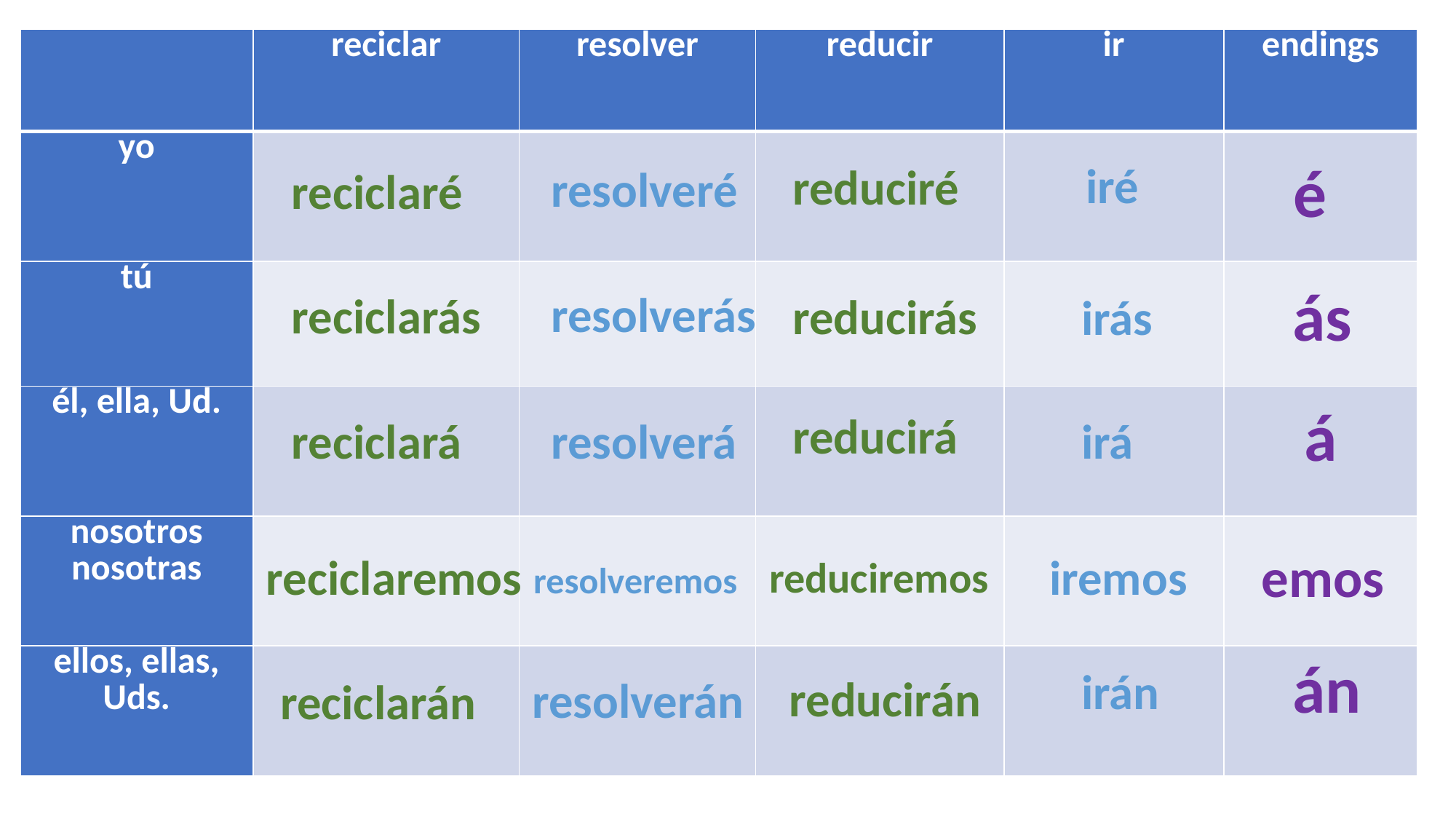

|  | reciclar | resolver | reducir | ir | endings |
| --- | --- | --- | --- | --- | --- |
| yo |  |  |  |  |  |
| tú |  |  |  |  |  |
| él, ella, Ud. |  |  |  |  |  |
| nosotros nosotras |  |  |  |  |  |
| ellos, ellas, Uds. |  |  |  |  |  |
é
iré
reduciré
resolveré
reciclaré
ás
resolverás
reciclarás
reducirás
irás
á
reducirá
reciclará
resolverá
irá
emos
iremos
reciclaremos
reduciremos
resolveremos
án
irán
reducirán
resolverán
reciclarán